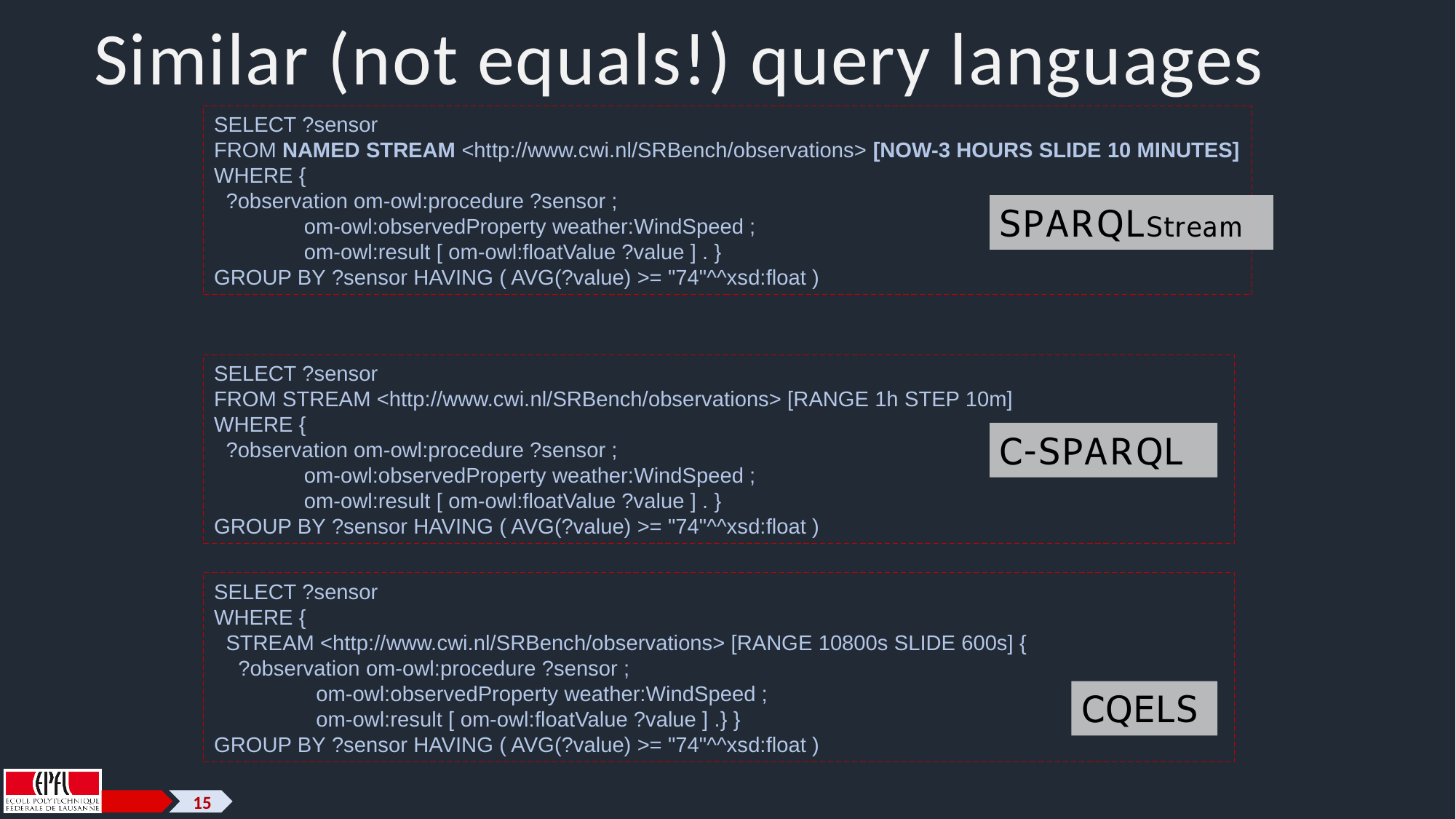

# Similar (not equals!) query languages
SELECT ?sensor
FROM NAMED STREAM <http://www.cwi.nl/SRBench/observations> [NOW-3 HOURS SLIDE 10 MINUTES]
WHERE {
  ?observation om-owl:procedure ?sensor ;
               om-owl:observedProperty weather:WindSpeed ;
               om-owl:result [ om-owl:floatValue ?value ] . }
GROUP BY ?sensor HAVING ( AVG(?value) >= "74"^^xsd:float )
SPARQLStream
SELECT ?sensor
FROM STREAM <http://www.cwi.nl/SRBench/observations> [RANGE 1h STEP 10m]
WHERE {
  ?observation om-owl:procedure ?sensor ;
               om-owl:observedProperty weather:WindSpeed ;
               om-owl:result [ om-owl:floatValue ?value ] . }
GROUP BY ?sensor HAVING ( AVG(?value) >= "74"^^xsd:float )
C-SPARQL
SELECT ?sensor
WHERE {
  STREAM <http://www.cwi.nl/SRBench/observations> [RANGE 10800s SLIDE 600s] {
    ?observation om-owl:procedure ?sensor ;
                 om-owl:observedProperty weather:WindSpeed ;
                 om-owl:result [ om-owl:floatValue ?value ] .} }
GROUP BY ?sensor HAVING ( AVG(?value) >= "74"^^xsd:float )
CQELS
15